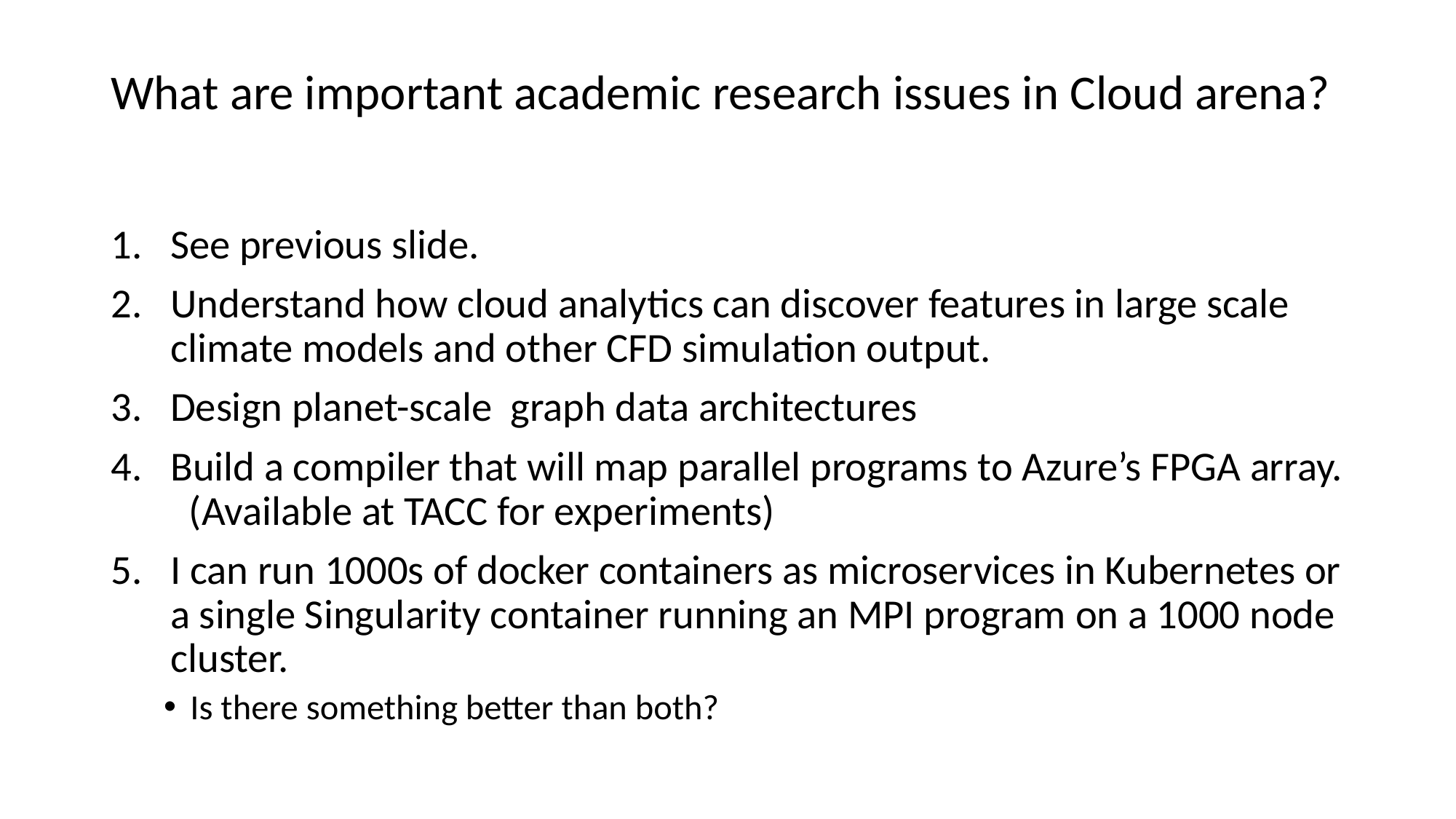

# What are important academic research issues in Cloud arena?
See previous slide.
Understand how cloud analytics can discover features in large scale climate models and other CFD simulation output.
Design planet-scale  graph data architectures
Build a compiler that will map parallel programs to Azure’s FPGA array.   (Available at TACC for experiments)
I can run 1000s of docker containers as microservices in Kubernetes or a single Singularity container running an MPI program on a 1000 node cluster.
Is there something better than both?